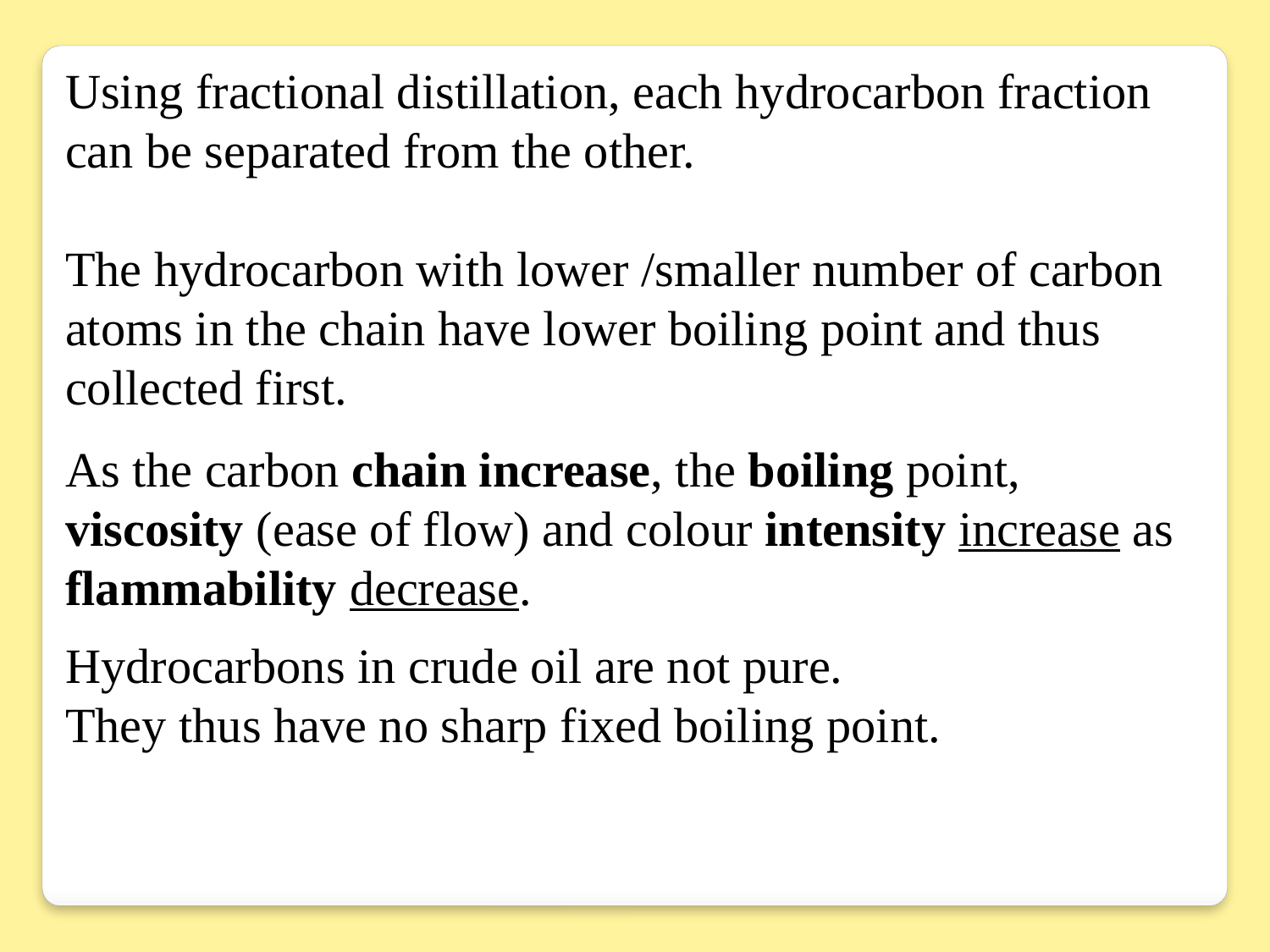

Using fractional distillation, each hydrocarbon fraction can be separated from the other.

The hydrocarbon with lower /smaller number of carbon atoms in the chain have lower boiling point and thus collected first.

As the carbon chain increase, the boiling point, viscosity (ease of flow) and colour intensity increase as flammability decrease.

Hydrocarbons in crude oil are not pure.
They thus have no sharp fixed boiling point.